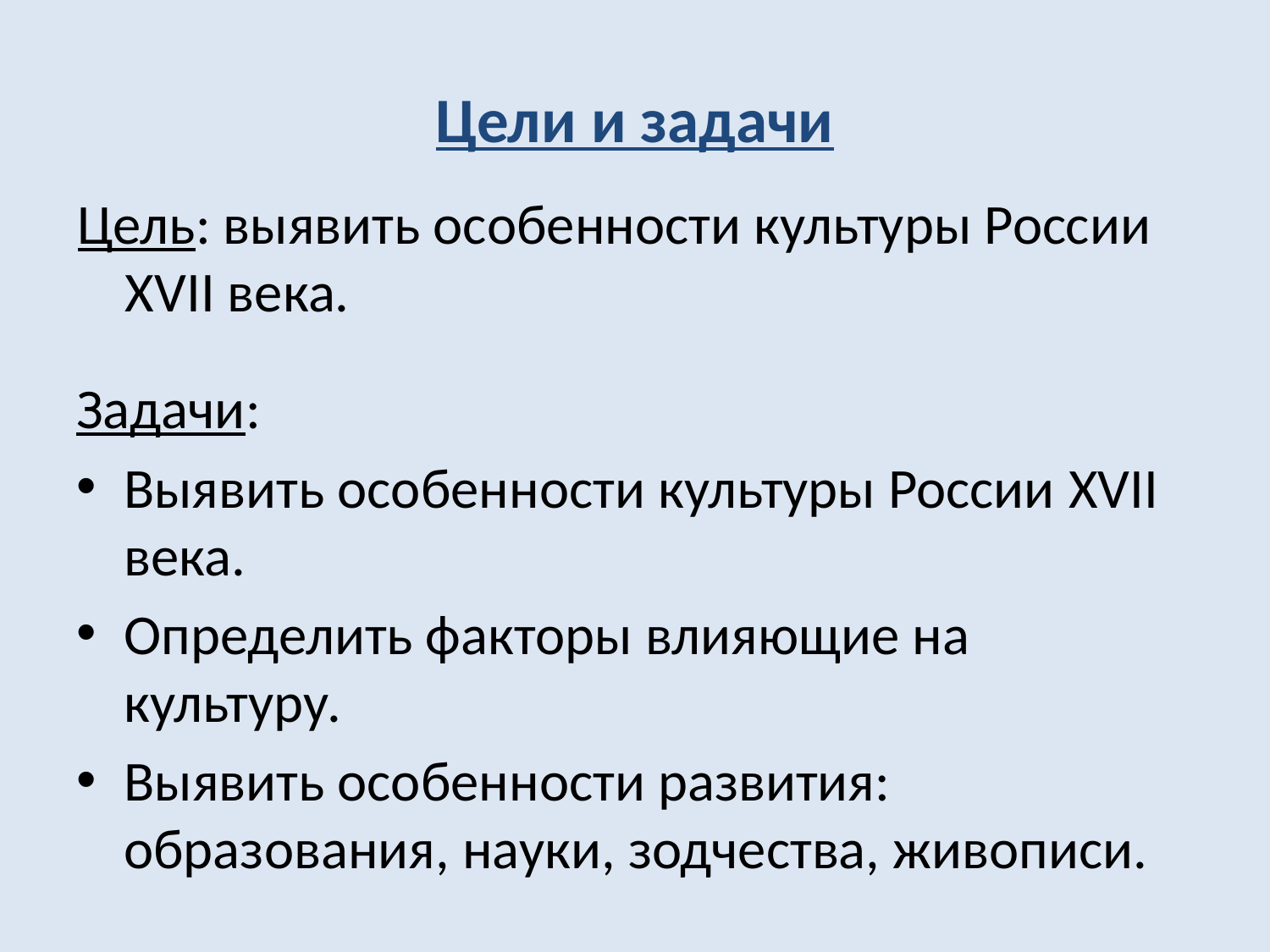

# Цели и задачи
Цель: выявить особенности культуры России XVII века.

Задачи:
Выявить особенности культуры России XVII века.
Определить факторы влияющие на культуру.
Выявить особенности развития: образования, науки, зодчества, живописи.